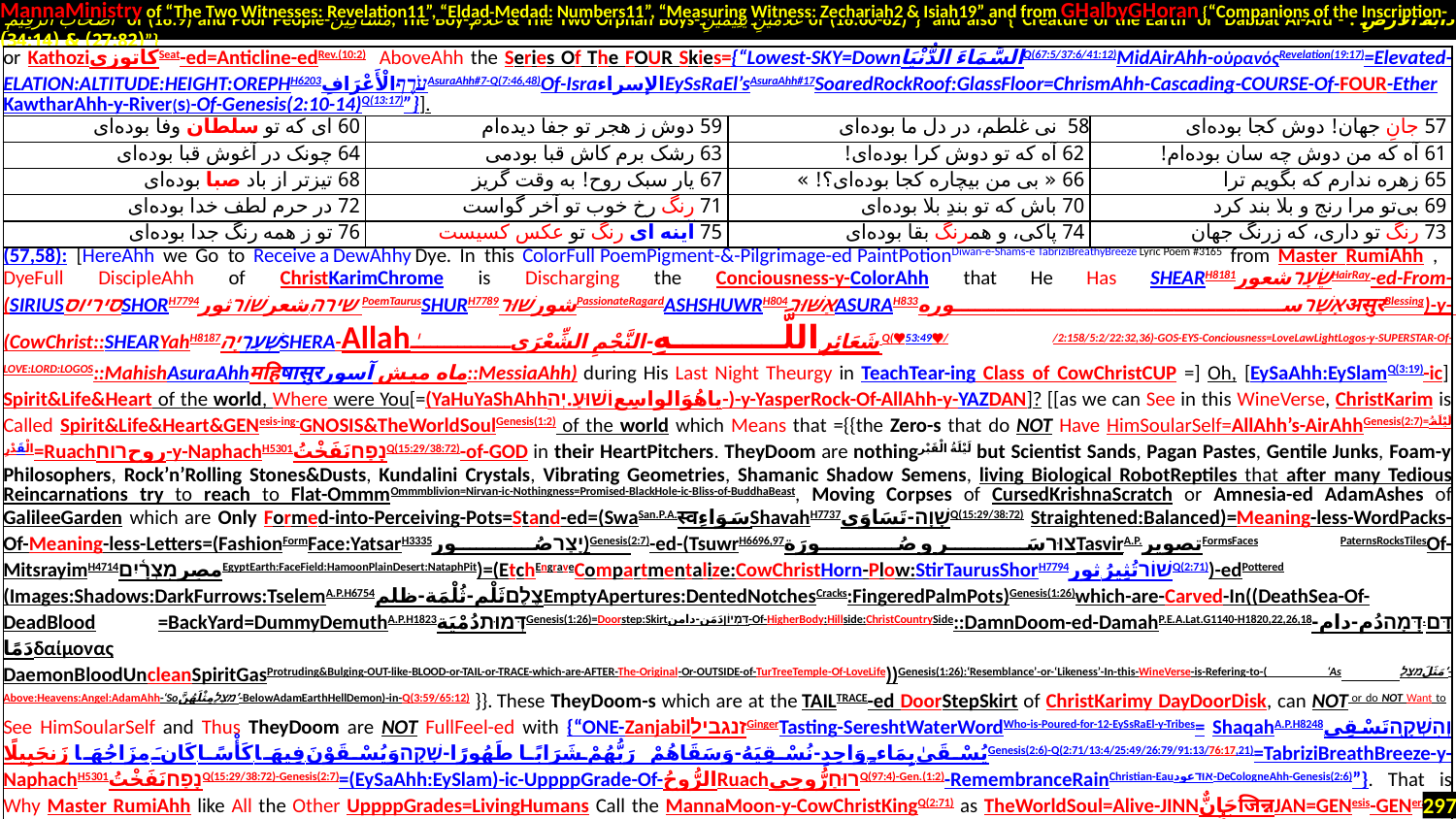

MannaMinistry of “The Two Witnesses: Revelation11”, “Eldad-Medad: Numbers11”, “Measuring Witness: Zechariah2 & Isiah19” and from GHalbyGHoran {“Companions of the Inscription-
 أَصْحَابَ الرَّقِيمِ  of (18:9) and Poor People-مَسَاكِينَ, The Boy-غُلَامُ & The Two Orphan Boys-غُلَامَيْنِ يَتِيمَيْنِ of (18:60-82)”}  and also  {“Creature of the Earth  or  Dabbat Al-Ard - دَابَّةُ الْأَرْضِ : (27:82) & (34:14)”}
| or KathoziکاتوزیSeat-ed=Anticline-edRev.(10:2) AboveAhh the Series Of The FOUR Skies={“Lowest-SKY=Downالسَّمَاءَ الدُّنْيَاQ(67:5/37:6/41:12)MidAirAhh-οὐρανόςRevelation(19:17)=Elevated-ELATION:ALTITUDE:HEIGHT:OREPHH6203עֹרֶףالْأَعْرَافِAsuraAhh#7-Q(7:46,48)Of-IsraالإسراءEySsRaEl’sAsuraAhh#17SoaredRockRoof:GlassFloor=ChrismAhh-Cascading-COURSE-Of-FOUR-Ether KawtharAhh-y-River(s)-Of-Genesis(2:10-14)Q(13:17)”}]. |  |  |  |
| --- | --- | --- | --- |
| 60 ای که تو سلطان وفا بوده‌ای | 59 دوش ز هجر تو جفا دیده‌ام | 58 نی غلطم، در دل ما بوده‌ای | 57 جانِ جهان! دوش کجا بوده‌ای |
| 64 چونک در آغوش قبا بوده‌ای | 63 رشک برم کاش قبا بودمی | 62 آه که تو دوش کرا بوده‌ای! | 61 آه که من دوش چه سان بوده‌ام! |
| 68 تیزتر از باد صبا بوده‌ای | 67 یار سبک روح! به وقت گریز | 66 « بی من بیچاره کجا بوده‌ای؟! » | 65 زهره ندارم که بگویم ترا |
| 72 در حرم لطف خدا بوده‌ای | 71 رنگ رخ خوب تو آخر گواست | 70 باش که تو بندِ بلا بوده‌ای | 69 بی‌تو مرا رنج و بلا بند کرد |
| 76 تو ز همه رنگ جدا بوده‌ای | 75 آینه ای رنگ تو عکس کسیست | 74 پاکی، و همرنگ بقا بوده‌ای | 73 رنگ تو داری، که زرنگ جهان |
| (57,58): [HereAhh we Go to Receive a DewAhhy Dye. In this ColorFull PoemPigment-&-Pilgrimage-ed PaintPotionDiwan-e-Shams-e TabriziBreathyBreeze Lyric Poem #3165 from Master RumiAhh ,, DyeFull DiscipleAhh of ChristKarimChrome is Discharging the Conciousness-y-ColorAhh that He Has SHEARH8181שֵׂעָרشعورHairRay-ed-From-(SIRIUSסיריוסSHORH7794שירה.شعرשׁוֹרثور PoemTaurusSHURH7789شورשׁוּרPassionateRagardASHSHUWRH804אַשּׁוּרASURAH833אָשַׁרسورهअसुरBlessing)-y-(CowChrist::SHEARYahH8187שְׁעַרְיָהSHERA-Allahشَعَائِرِ اللَّـهِ-النَّجْمِ الشِّعْرَىٰ Q(♥53:49♥/ /2:158/5:2/22:32,36)-GOS-EYS-Conciousness=LoveLawLightLogos-y-SUPERSTAR-Of-Love:Lord:Logos::MahishAsuraAhhमहिषासुरماه میش آسور::MessiaAhh) during His Last Night Theurgy in TeachTear-ing Class of CowChristCUP =] Oh, [EySaAhh:EySlamQ(3:19)-ic] Spirit&Life&Heart of the world, Where were You[=(YaHuYaShAhhیاهُوَالواسِعוֹשׁוּעַ.יְה-)-y-YasperRock-Of-AllAhh-y-YAZDAN]? [[as we can See in this WineVerse, ChristKarim is Called Spirit&Life&Heart&GENesis-ing-GNOSIS&TheWorldSoulGenesis(1:2) of the world which Means that ={{the Zero-s that do NOT Have HimSoularSelf=AllAhh’s-AirAhhGenesis(2:7)=لَيْلَةُ الْقَدْرِ=Ruachروحרוח-y-NaphachH5301נָפַחنَفَخْتُQ(15:29/38:72)-of-GOD in their HeartPitchers. TheyDoom are nothingلَيْلَةُ الْقَبْر but Scientist Sands, Pagan Pastes, Gentile Junks, Foam-y Philosophers, Rock’n’Rolling Stones&Dusts, Kundalini Crystals, Vibrating Geometries, Shamanic Shadow Semens, living Biological RobotReptiles that after many Tedious Reincarnations try to reach to Flat-OmmmOmmmblivion=Nirvan-ic-Nothingness=Promised-BlackHole-ic-Bliss-of-BuddhaBeast, Moving Corpses of CursedKrishnaScratch or Amnesia-ed AdamAshes of GalileeGarden which are Only Formed-into-Perceiving-Pots=Stand-ed=(SwaSan.P.A.स्वسَوَاءِShavahH7737שָׁוָה-تَسَاوَىQ(15:29/38:72) Straightened:Balanced)=Meaning-less-WordPacks-Of-Meaning-less-Letters=(FashionFormFace:YatsarH3335יָצַרصُور)Genesis(2:7)-ed-(TsuwrH6696,97צוּרسَر و صُورَةTasvirA.P.تصویرFormsFaces PaternsRocksTilesOf-MitsrayimH4714مصِرמִצְרָ֫יִםEgyptEarth:FaceField:HamoonPlainDesert:NataphPit)=(EtchEngraveCompartmentalize:CowChristHorn-Plow:StirTaurusShorH7794שׁוֹרتُثِيرُ.ثورQ(2:71))-edPottered (Images:Shadows:DarkFurrows:TselemA.P.H6754צֶלֶםثَلْم-ثُلْمَة-ظلمEmptyApertures:DentedNotchesCracks:FingeredPalmPots)Genesis(1:26)which-are-Carved-In((DeathSea-Of-DeadBlood =BackYard=DummyDemuthA.P.H1823דְּמוּתدُمْيَةGenesis(1:26)=Doorstep:Skirtדִּמְיוֹןدَمَن-دامن-Of-HigherBody:Hillside:ChristCountrySide::DamnDoom-ed-DamahP.E.A.Lat.G1140-H1820,22,26,18דָּם.דָּמָהدُم-دام-دَمًاδαίμονας DaemonBloodUncleanSpiritGasProtruding&Bulging-OUT-like-BLOOD-or-TAIL-or-TRACE-which-are-AFTER-The-Original-Or-OUTSIDE-of-TurTreeTemple-Of-LoveLife))Genesis(1:26):‘Resemblance’-or-‘Likeness’-In-this-WineVerse-is-Refering-to-( ‘As مَثَلَמצֶלֶ’-Above:Heavens:Angel:AdamAhh-‘Soמצֶלֶمِثْلَهُنَّ’-BelowAdamEarthHellDemon)-in-Q(3:59/65:12).}}. These TheyDoom-s which are at the TAILTRACE-ed DoorStepSkirt of ChristKarimy DayDoorDisk, can NOT or do NOT Want to. See HimSoularSelf and Thus TheyDoom are NOT FullFeel-ed with {“ONE-ZanjabilזנגבילGingerTasting-SereshtWaterWordWho-is-Poured-for-12-EySsRaEl-y-Tribes= ShaqahA.P.H8248וְהִשְׁקָ֖הتَسْقِي يُسْقَىٰ بِمَاءٍ وَاحِدٍ-نُسْقِيَهُ-وَسَقَاهُمْ رَبُّهُمْ شَرَابًا طَهُورًا-שָׁקָהوَيُسْقَوْنَ فِيهَا كَأْسًا كَانَ مِزَاجُهَا زَنجَبِيلًاGenesis(2:6)-Q(2:71/13:4/25:49/26:79/91:13/76:17,21)=TabriziBreathBreeze-y-NaphachH5301נָפַחنَفَخْتُQ(15:29/38:72)-Genesis(2:7)=(EySaAhh:EySlam)-ic-UppppGrade-Of-الرُّوحُRuachרוּחַرُّوحِيQ(97:4)-Gen.(1:2)-RemembranceRainChristian-Eauאוּדعود-DeCologneAhh-Genesis(2:6)”}. That is Why Master RumiAhh like All the Other UppppGrades=LivingHumans Call the MannaMoon-y-CowChristKingQ(2:71) as TheWorldSoul=Alive-JINNجَانٌّजिन्नJAN=GENesis-GENerating-Spirit Who OriGINates {“Nazareth-y-(NooshPer.نوشNectarNousG3563νοῦςNashamAhhH5395-7نَسیمנָשַׁםBreeze-FamiliarityManKindness-Respire-Gen.(2:7)OnsEnoshA.P.H582אֱנוֹשׁأُنْسEthos-Adapt) =Nazareth-y-(SHENidanSUNeidonPer.G4894σύνοιδαشنیدن)Hear&Seeing=Nazareth-y-(GNosisSHENasehPers.G1108-Knowledge-Identificationγνώσειشناسه-شناساندن::SHENakht:GINósketePersian-G1097 Knowing-Getting-Entangled-Recognitionγινώσκετεشناخت:EGNo:ASHENaP.G1097ἔγνωآشنا)”}GNO.-PIE-Root, e.g., (اشناخت=AJINNعجینἔγνω+أُخْتOkht-ώσκετε)=SaltyForgetFoolNest-or--Sweet-JinnSonSpermLifeSpiritRemembrance-that-… |  |  |  |
297